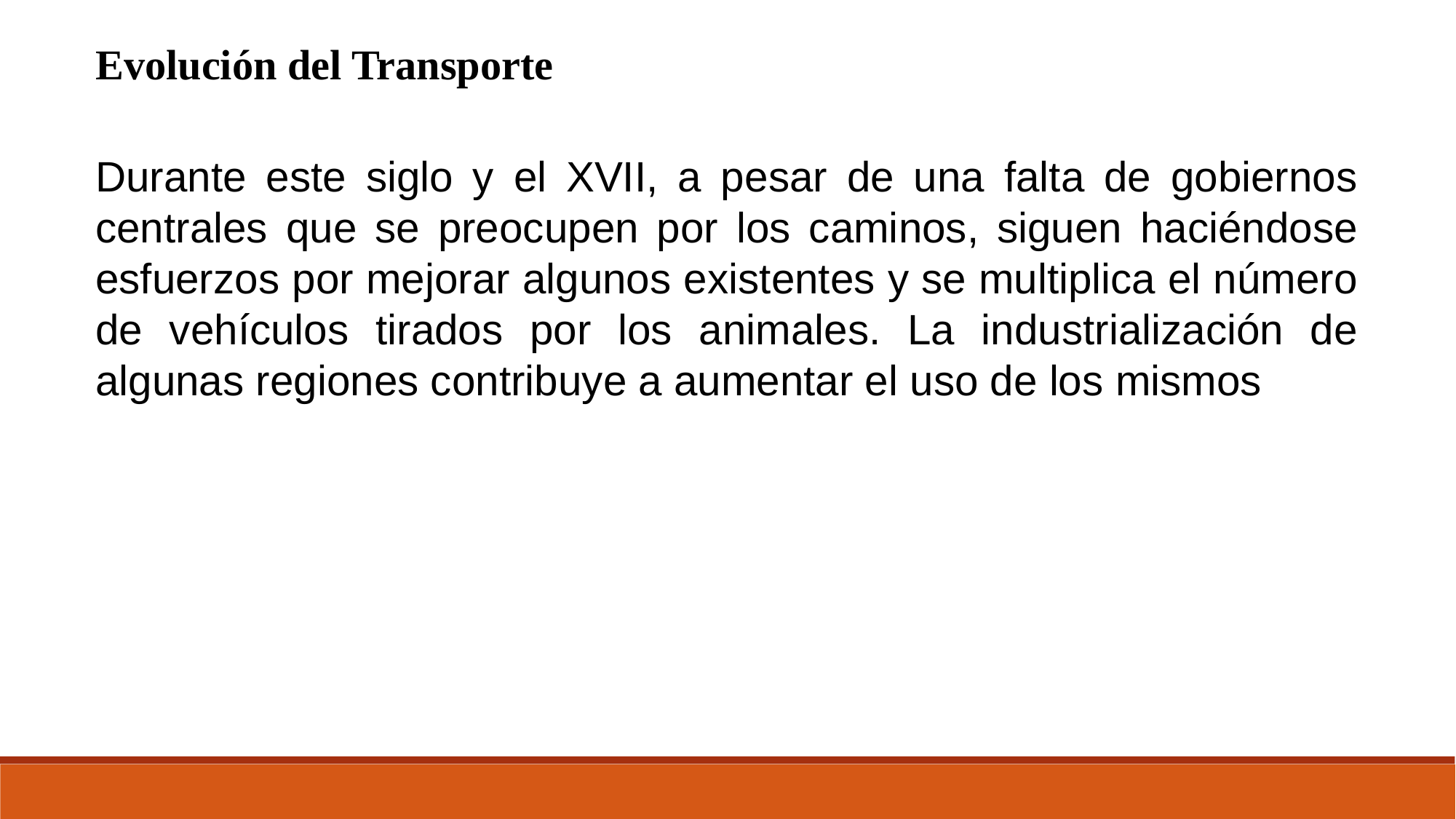

Evolución del Transporte

Durante este siglo y el XVII, a pesar de una falta de gobiernos centrales que se preocupen por los caminos, siguen haciéndose esfuerzos por mejorar algunos existentes y se multiplica el número de vehículos tirados por los animales. La industrialización de algunas regiones contribuye a aumentar el uso de los mismos